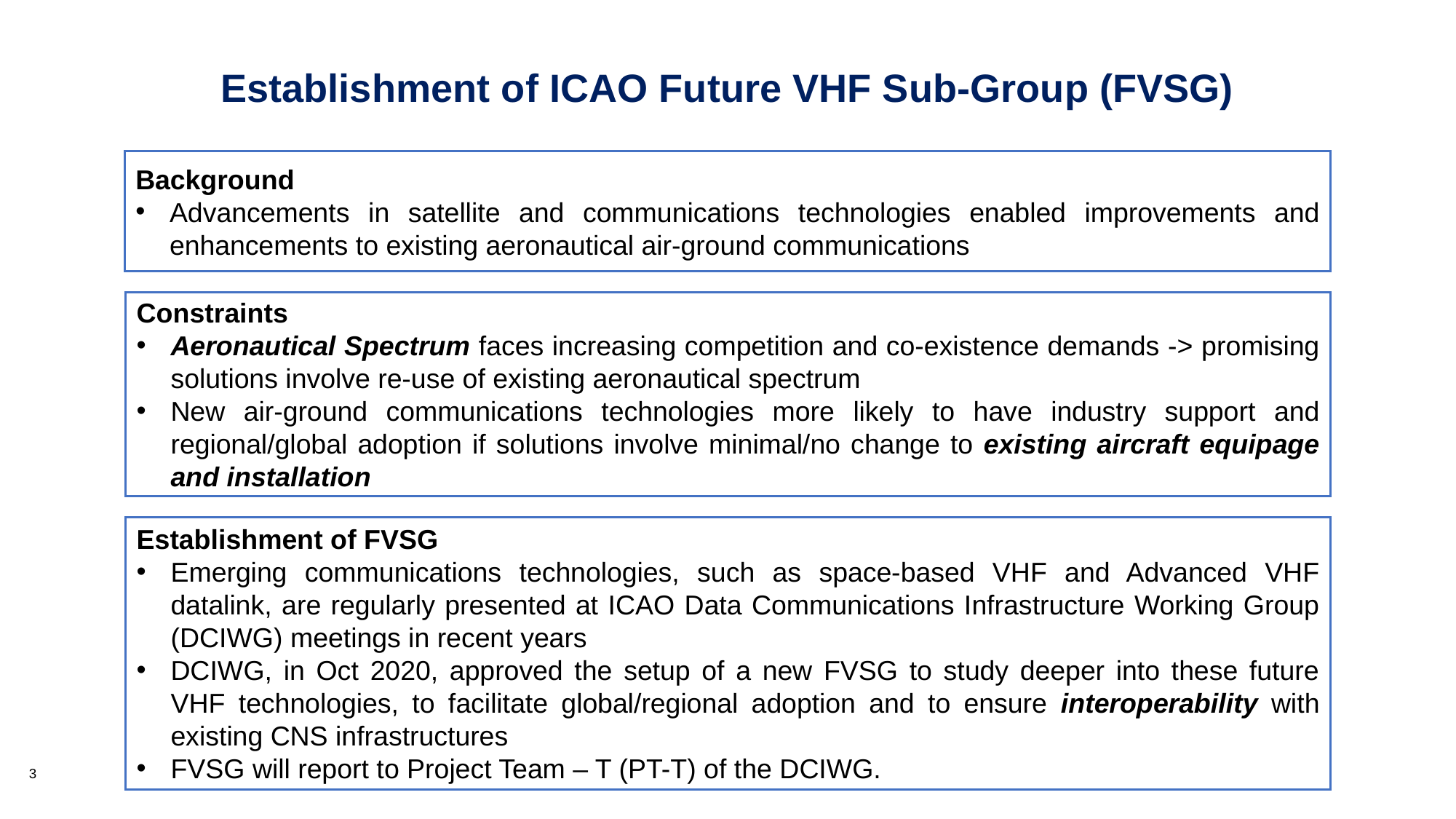

Establishment of ICAO Future VHF Sub-Group (FVSG)
Background
Advancements in satellite and communications technologies enabled improvements and enhancements to existing aeronautical air-ground communications
Constraints
Aeronautical Spectrum faces increasing competition and co-existence demands -> promising solutions involve re-use of existing aeronautical spectrum
New air-ground communications technologies more likely to have industry support and regional/global adoption if solutions involve minimal/no change to existing aircraft equipage and installation
Establishment of FVSG
Emerging communications technologies, such as space-based VHF and Advanced VHF datalink, are regularly presented at ICAO Data Communications Infrastructure Working Group (DCIWG) meetings in recent years
DCIWG, in Oct 2020, approved the setup of a new FVSG to study deeper into these future VHF technologies, to facilitate global/regional adoption and to ensure interoperability with existing CNS infrastructures
FVSG will report to Project Team – T (PT-T) of the DCIWG.
3